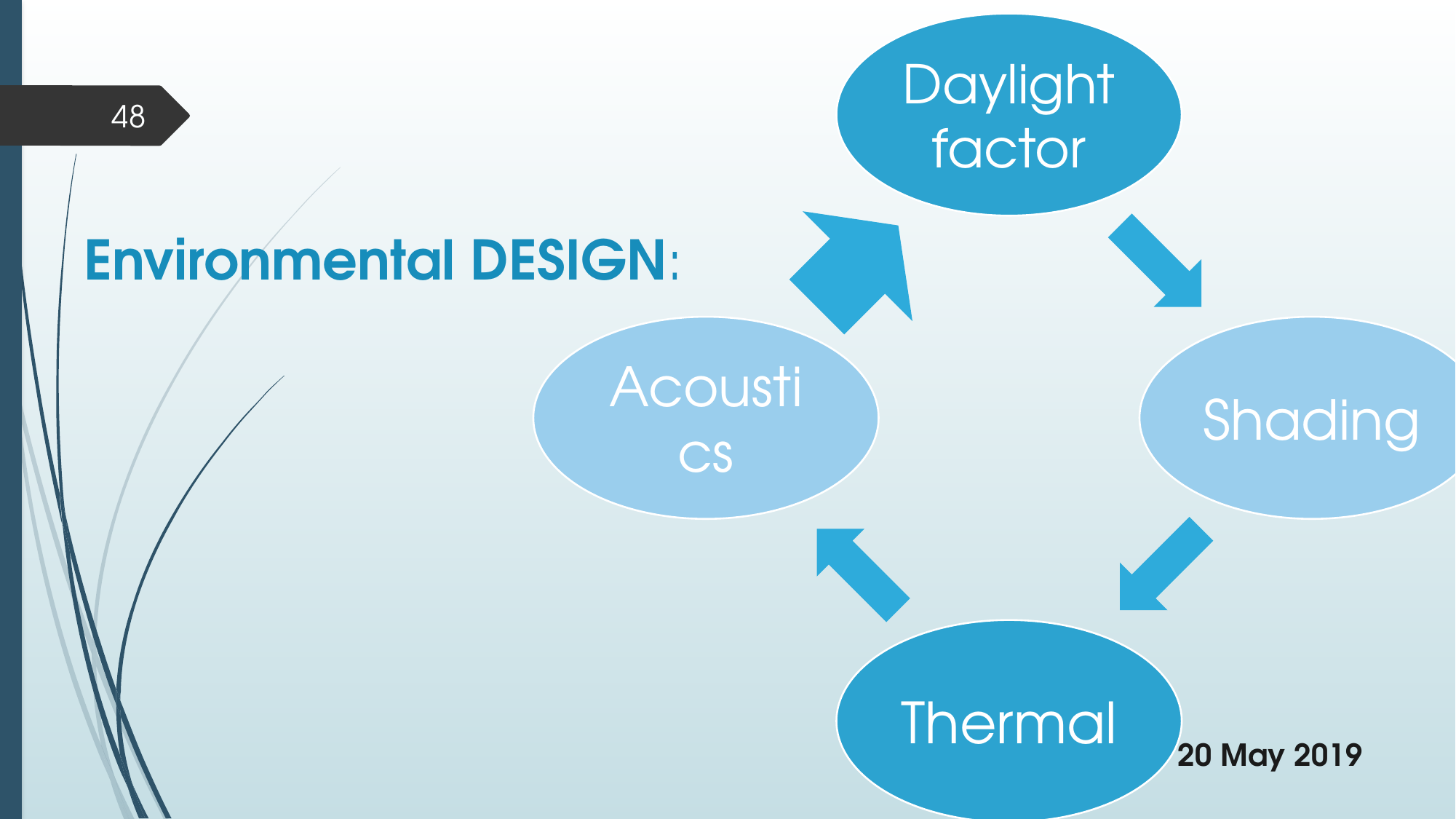

Shading
Acoustics
Thermal
Daylight factor
48
# Environmental DESIGN:
20 May 2019